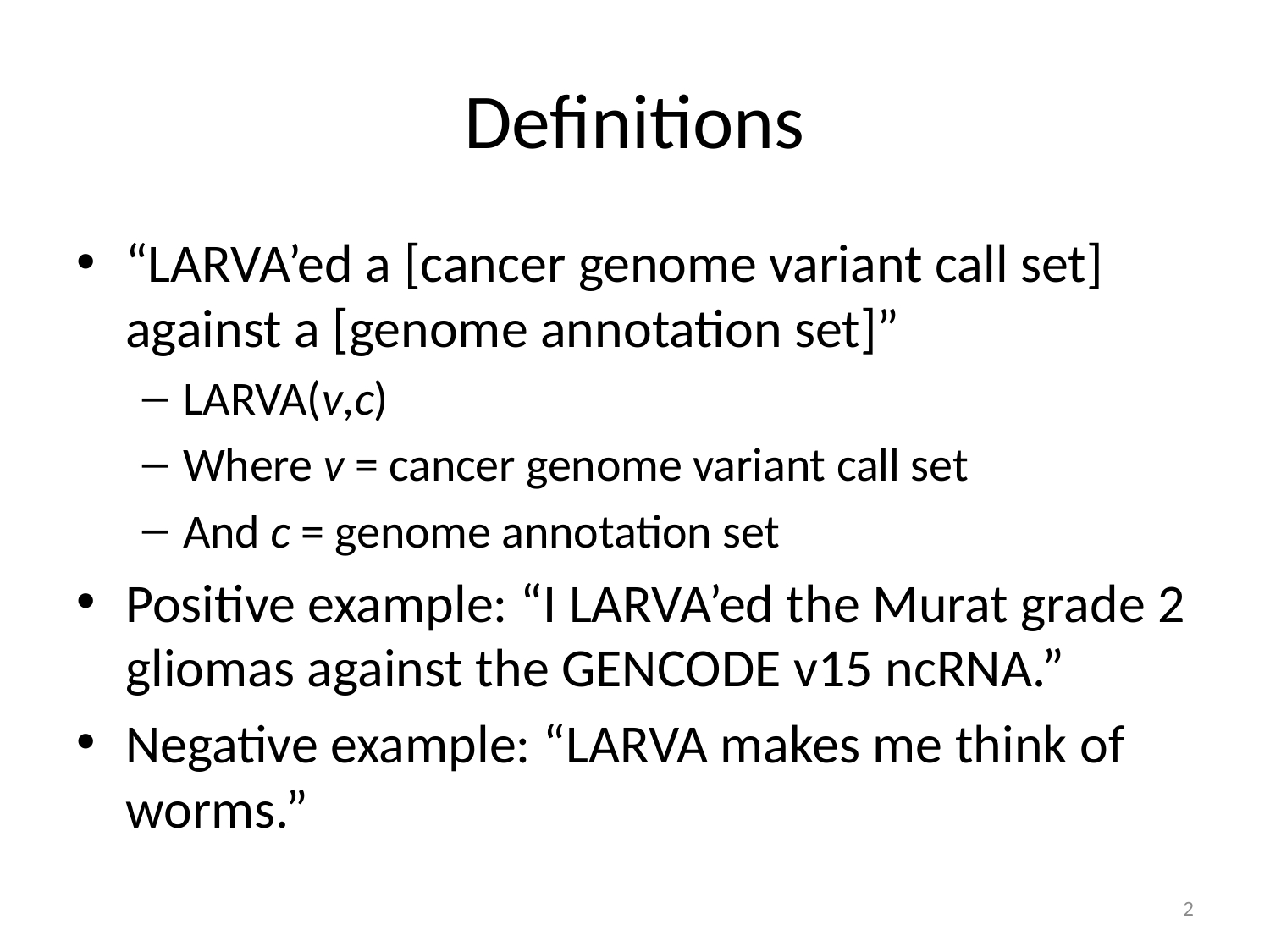

# Definitions
“LARVA’ed a [cancer genome variant call set] against a [genome annotation set]”
LARVA(v,c)
Where v = cancer genome variant call set
And c = genome annotation set
Positive example: “I LARVA’ed the Murat grade 2 gliomas against the GENCODE v15 ncRNA.”
Negative example: “LARVA makes me think of worms.”
2